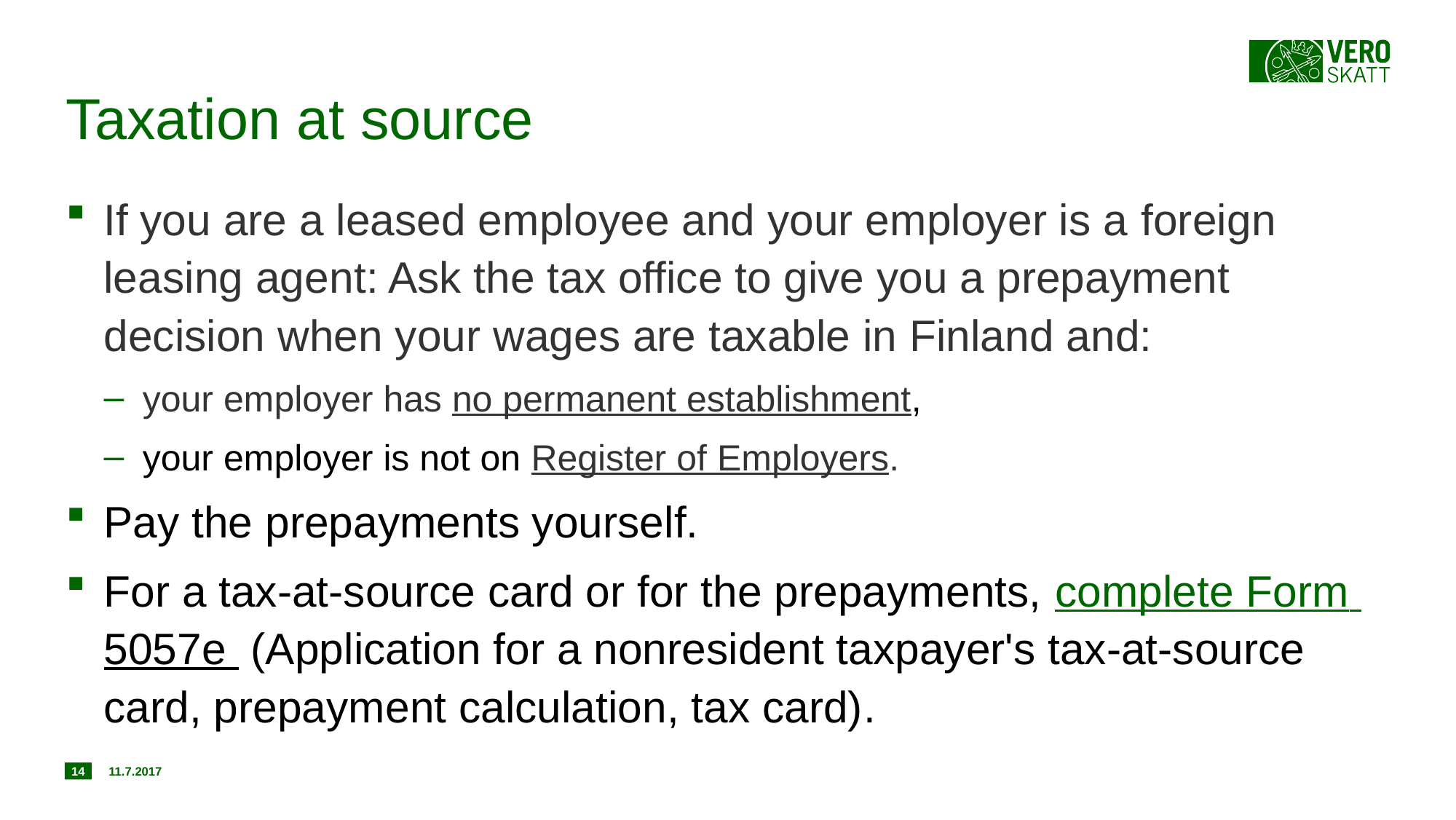

# Taxation at source
If you are a leased employee and your employer is a foreign leasing agent: Ask the tax office to give you a prepayment decision when your wages are taxable in Finland and:
your employer has no permanent establishment,
your employer is not on Register of Employers.
Pay the prepayments yourself.
For a tax-at-source card or for the prepayments, complete Form 5057e  (Application for a nonresident taxpayer's tax-at-source card, prepayment calculation, tax card).

14
11.7.2017